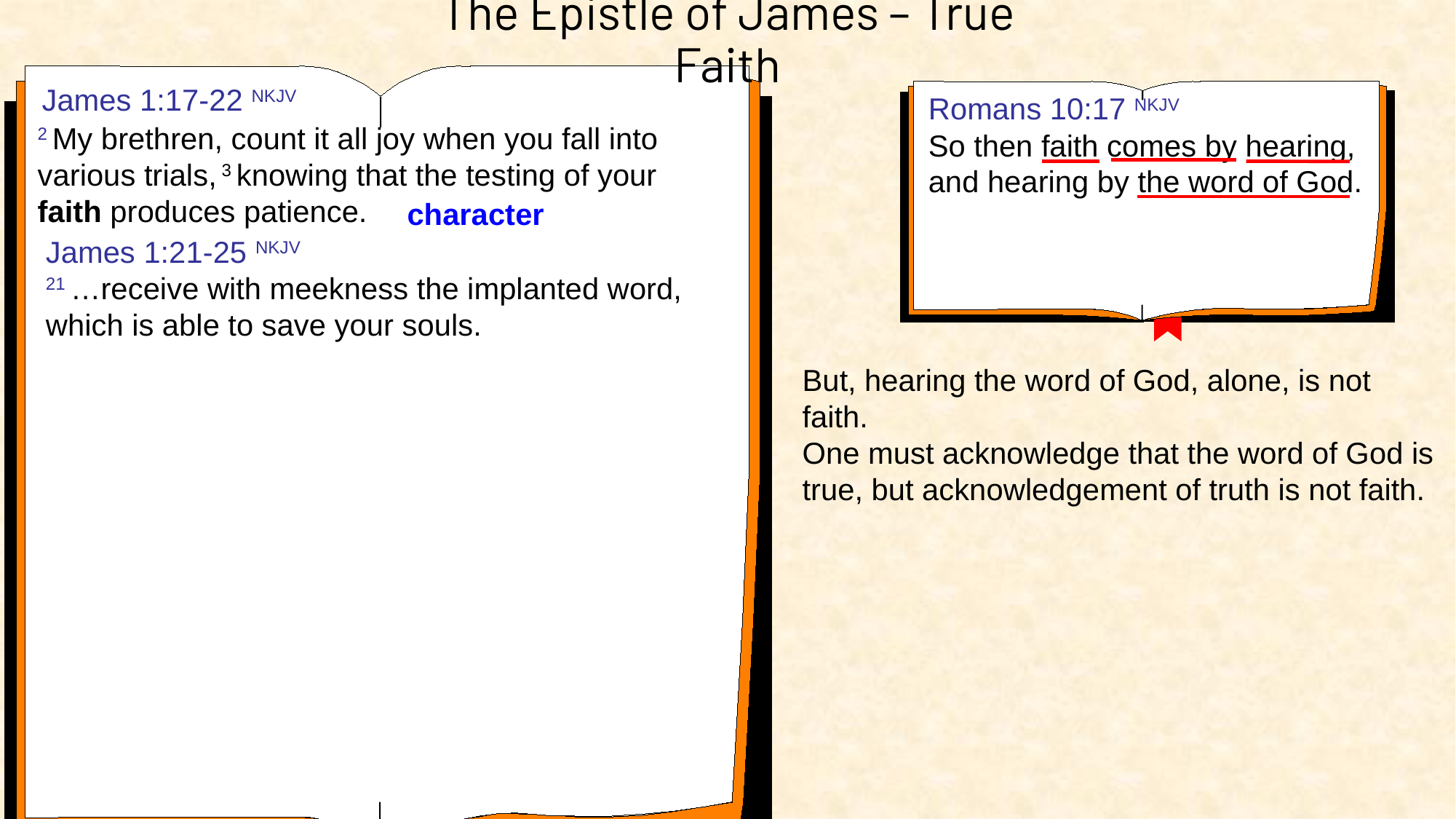

# The Epistle of James – True Faith

James 1:17-22 NKJV

Romans 10:17 NKJV
So then faith comes by hearing, and hearing by the word of God.
2 My brethren, count it all joy when you fall into various trials, 3 knowing that the testing of your faith produces patience.
character
James 1:21-25 NKJV
21 …receive with meekness the implanted word, which is able to save your souls.
But, hearing the word of God, alone, is not faith.
One must acknowledge that the word of God is true, but acknowledgement of truth is not faith.